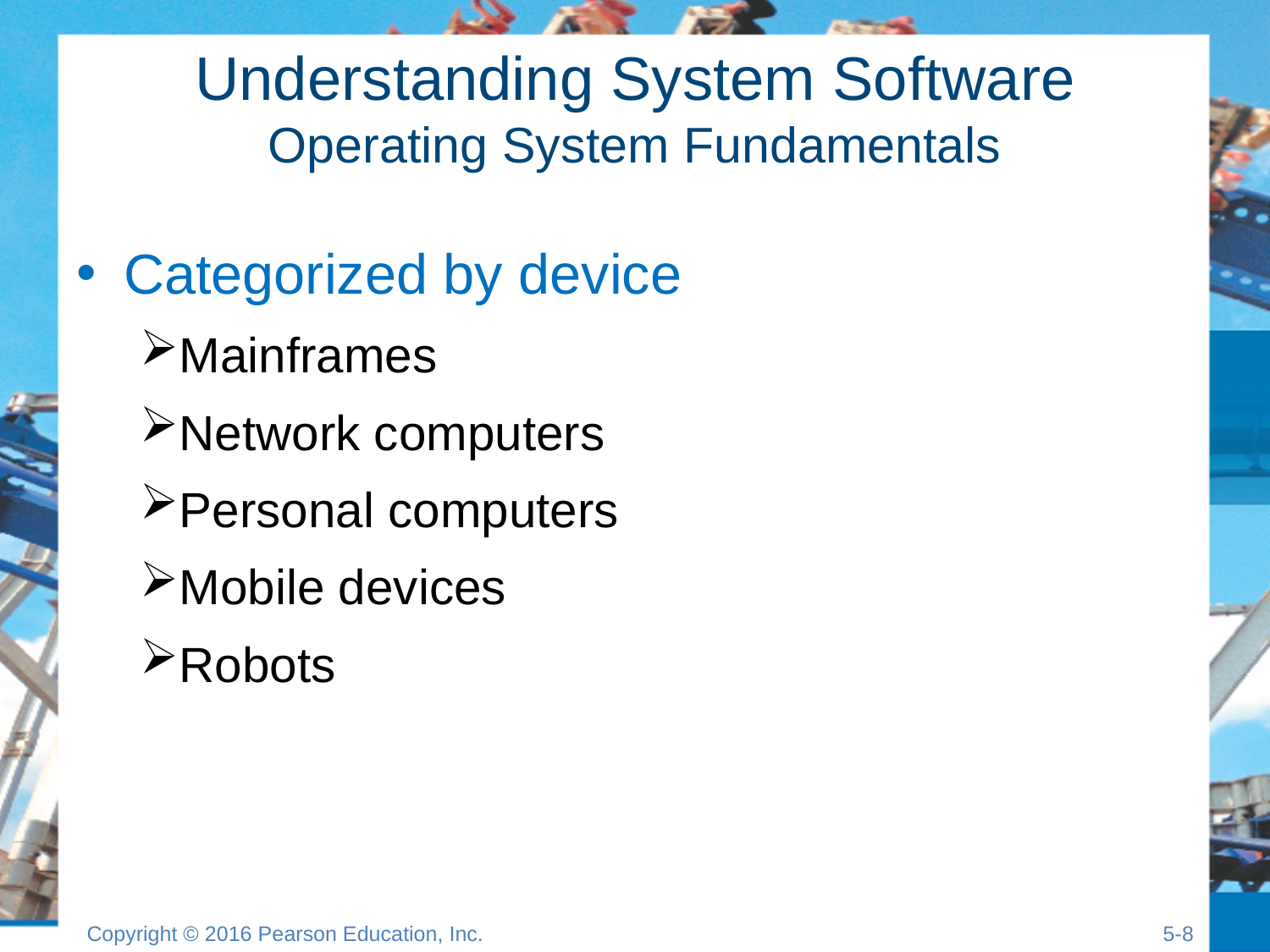

# Understanding System Software Operating System Fundamentals
Categorized by device
Mainframes
Network computers
Personal computers
Mobile devices
Robots
Copyright © 2016 Pearson Education, Inc.
5-8